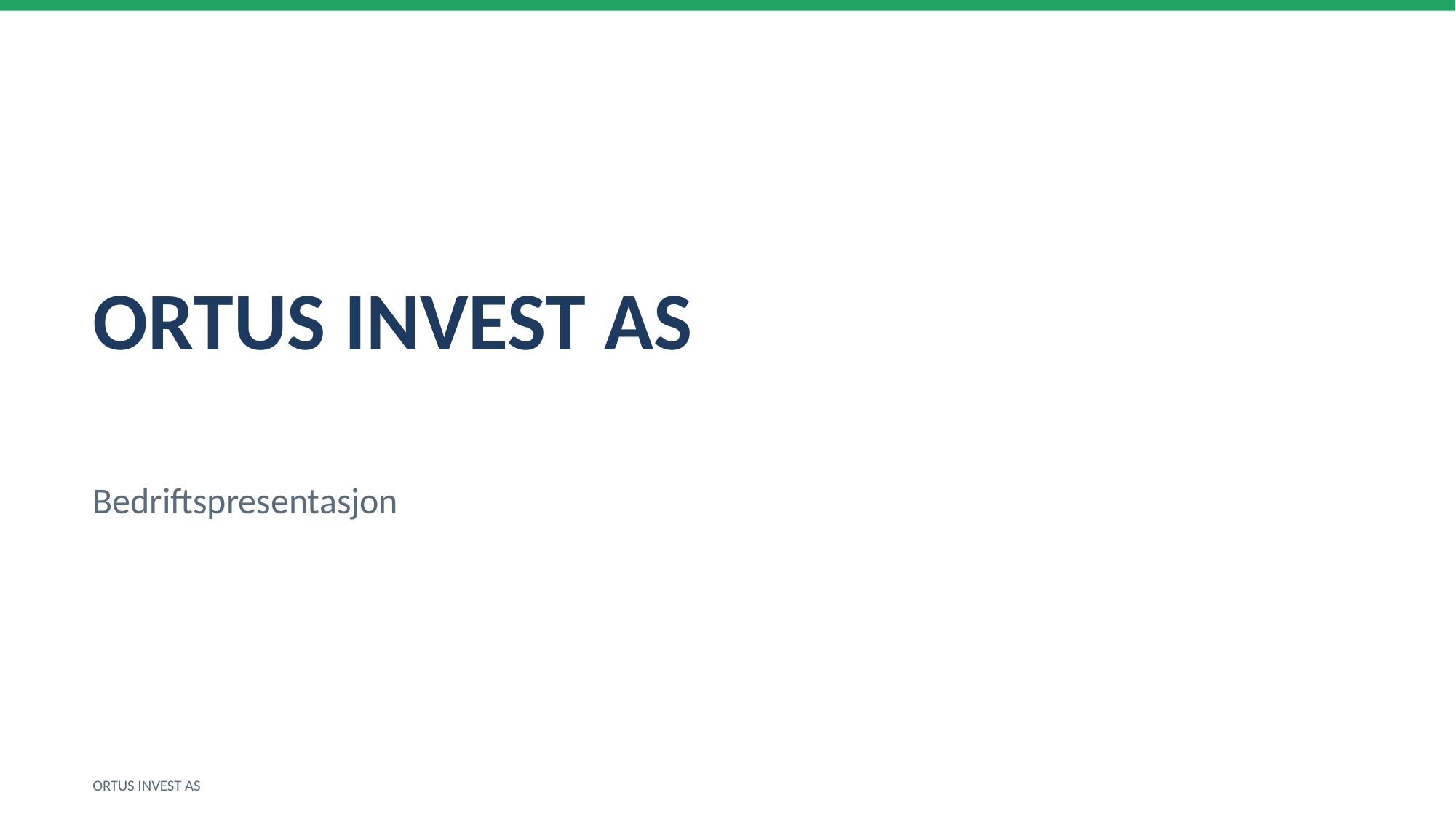

ORTUS INVEST AS
Bedriftspresentasjon
ORTUS INVEST AS